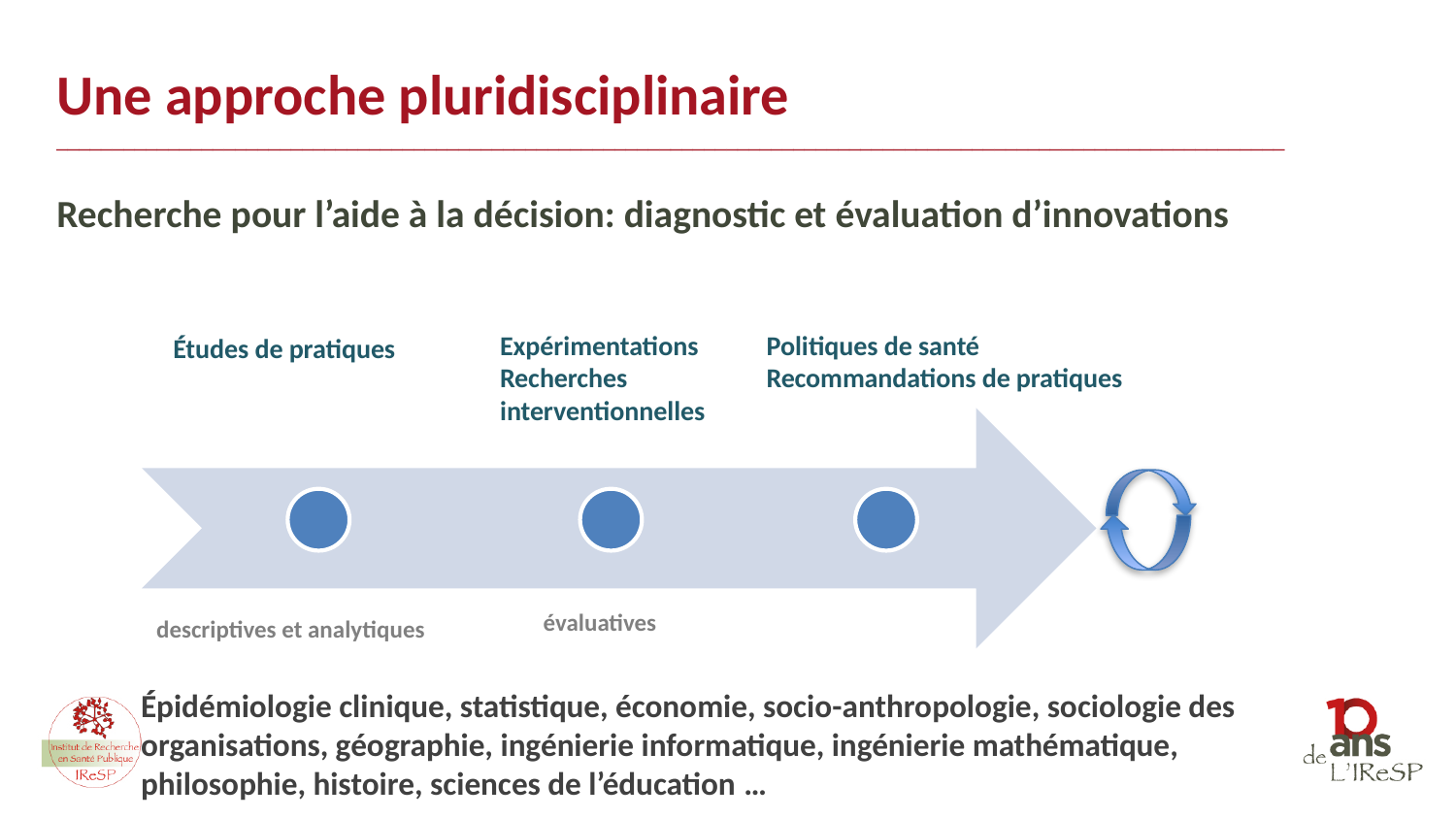

Une approche pluridisciplinaire
______________________________________________________________________________________________________________

Recherche pour l’aide à la décision: diagnostic et évaluation d’innovations

Expérimentations
Recherches interventionnelles
Politiques de santé
Recommandations de pratiques
Études de pratiques

évaluatives
descriptives et analytiques
Épidémiologie clinique, statistique, économie, socio-anthropologie, sociologie des organisations, géographie, ingénierie informatique, ingénierie mathématique, philosophie, histoire, sciences de l’éducation …